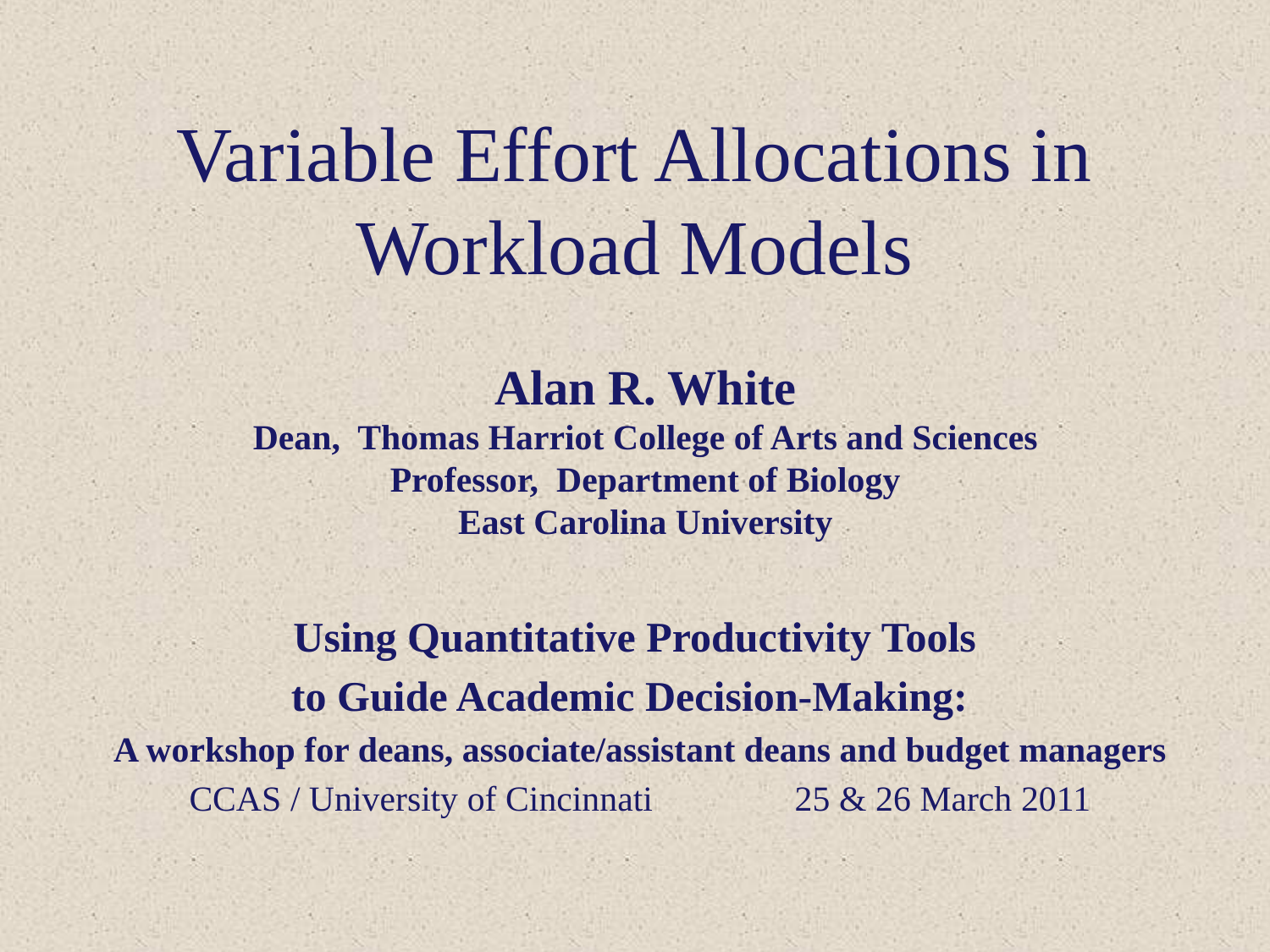

# Variable Effort Allocations in Workload Models
Alan R. White
Dean,  Thomas Harriot College of Arts and Sciences
Professor,  Department of Biology
East Carolina University
Using Quantitative Productivity Tools
to Guide Academic Decision-Making:
A workshop for deans, associate/assistant deans and budget managers
CCAS / University of Cincinnati                25 & 26 March 2011